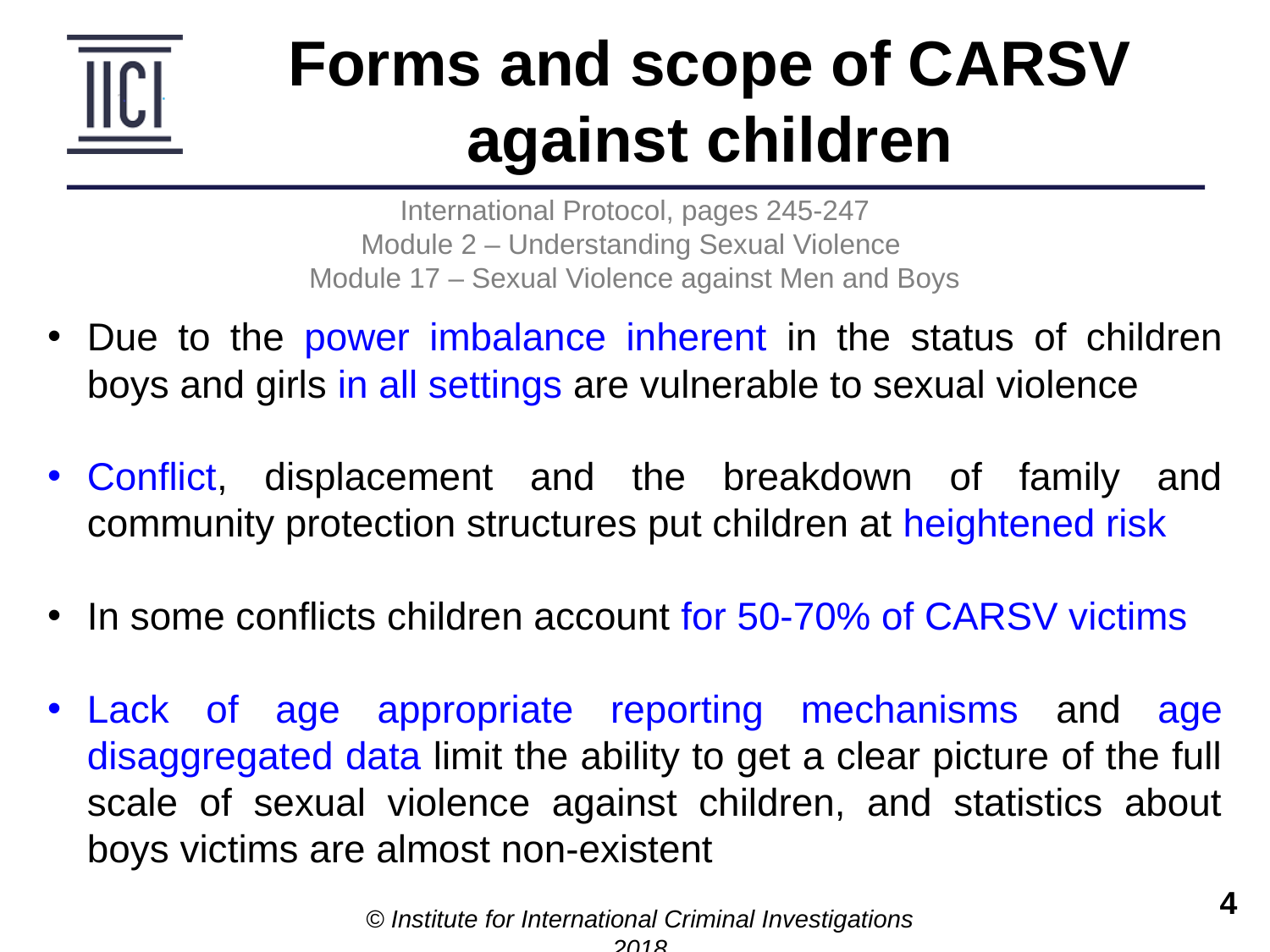

Forms and scope of CARSV against children
International Protocol, pages 245-247
Module 2 – Understanding Sexual Violence
Module 17 – Sexual Violence against Men and Boys

Due to the power imbalance inherent in the status of children boys and girls in all settings are vulnerable to sexual violence

Conflict, displacement and the breakdown of family and community protection structures put children at heightened risk

In some conflicts children account for 50-70% of CARSV victims

Lack of age appropriate reporting mechanisms and age disaggregated data limit the ability to get a clear picture of the full scale of sexual violence against children, and statistics about boys victims are almost non-existent

© Institute for International Criminal Investigations 2018
 	4